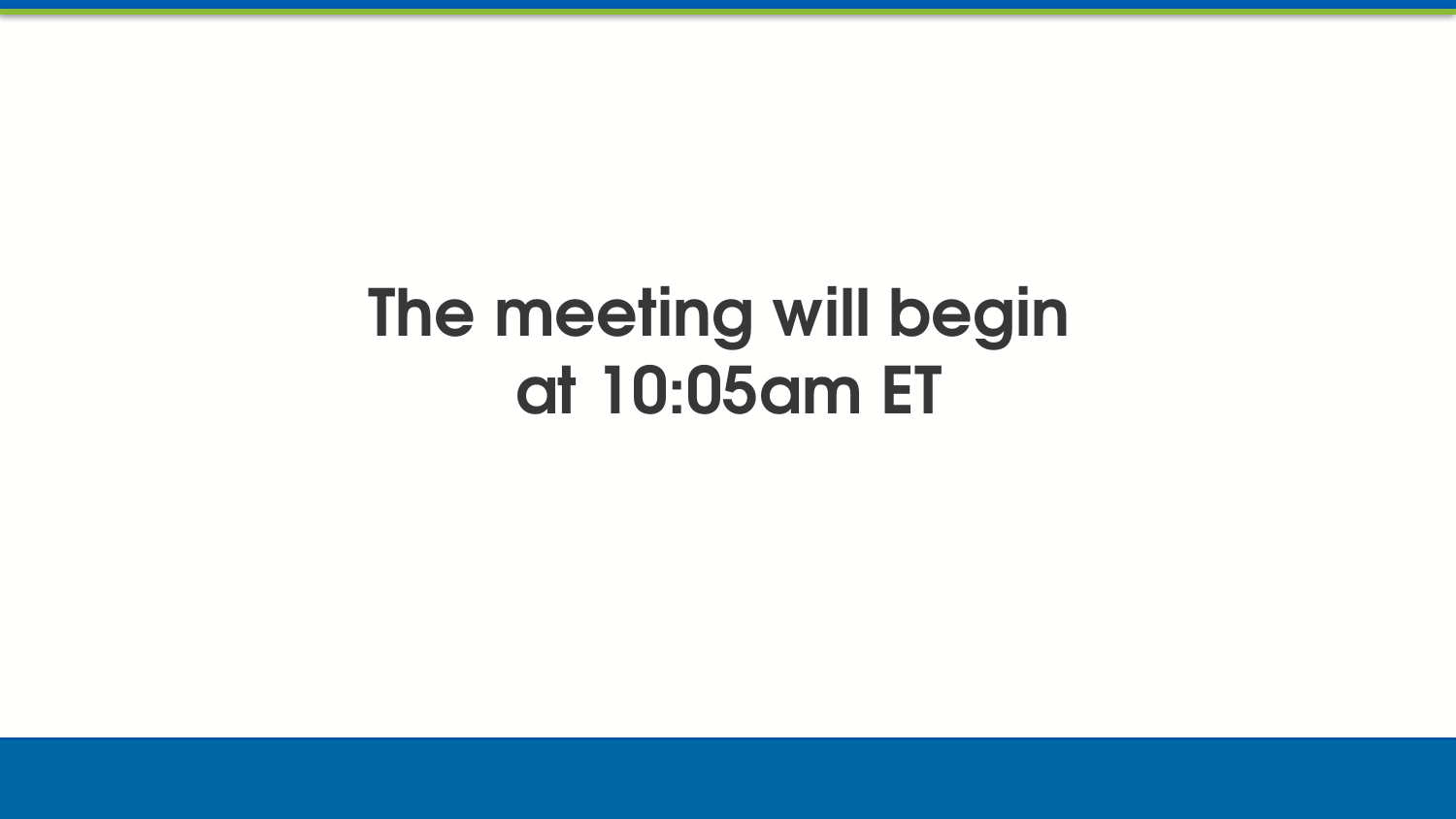

The meeting will begin
at 10:05am ET